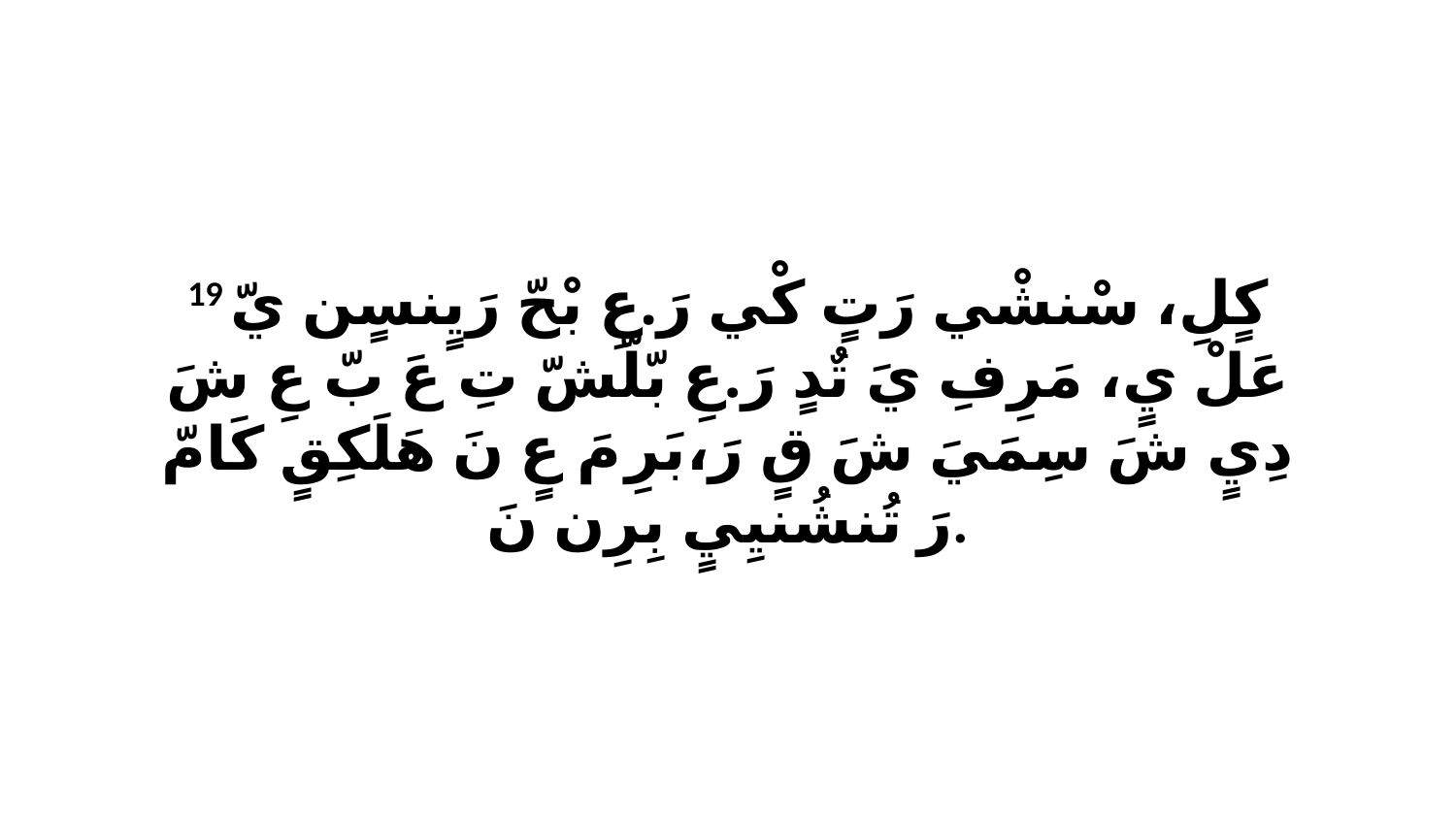

19 كٍلِ، سْنشْي رَتٍ كْي رَ.عِ بْحّ رَيٍنسٍن يّ عَلْ يٍ، مَرِفِ يَ تٌدٍ رَ.عِ بّلّشّ تِ عَ بّ عِ شَ دِيٍ شَ سِمَيَ شَ قٍ رَ،بَرِ مَ عٍ نَ هَلَكِقٍ كَامّ رَ تُنشُنيِيٍ بِرِن نَ.